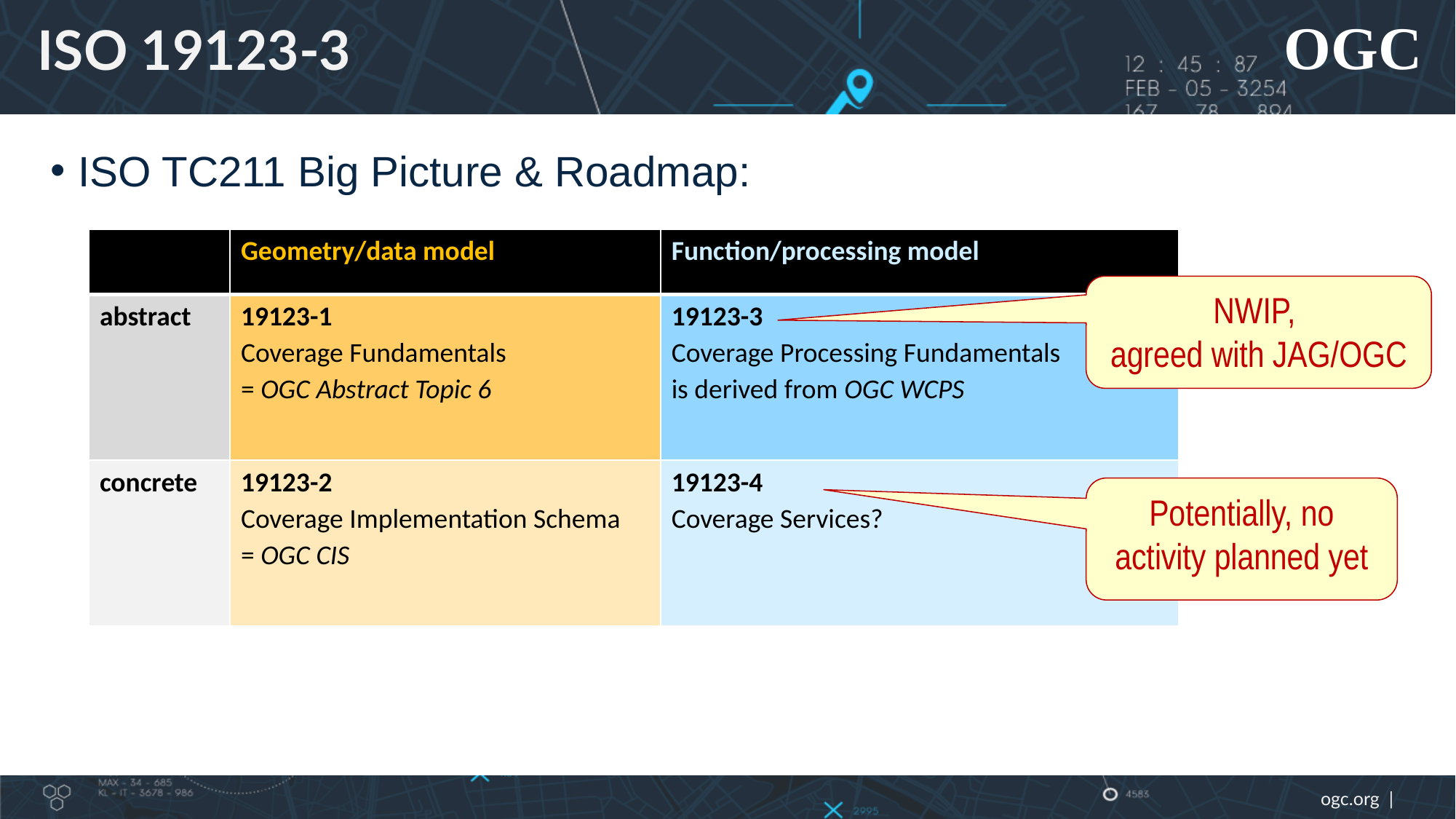

# ISO 19123-3
ISO TC211 Big Picture & Roadmap:
|  | Geometry/data model | Function/processing model |
| --- | --- | --- |
| abstract | 19123-1 Coverage Fundamentals = OGC Abstract Topic 6 | 19123-3 Coverage Processing Fundamentals is derived from OGC WCPS |
| concrete | 19123-2 Coverage Implementation Schema = OGC CIS | 19123-4 Coverage Services? |
NWIP,
agreed with JAG/OGC
Potentially, no activity planned yet